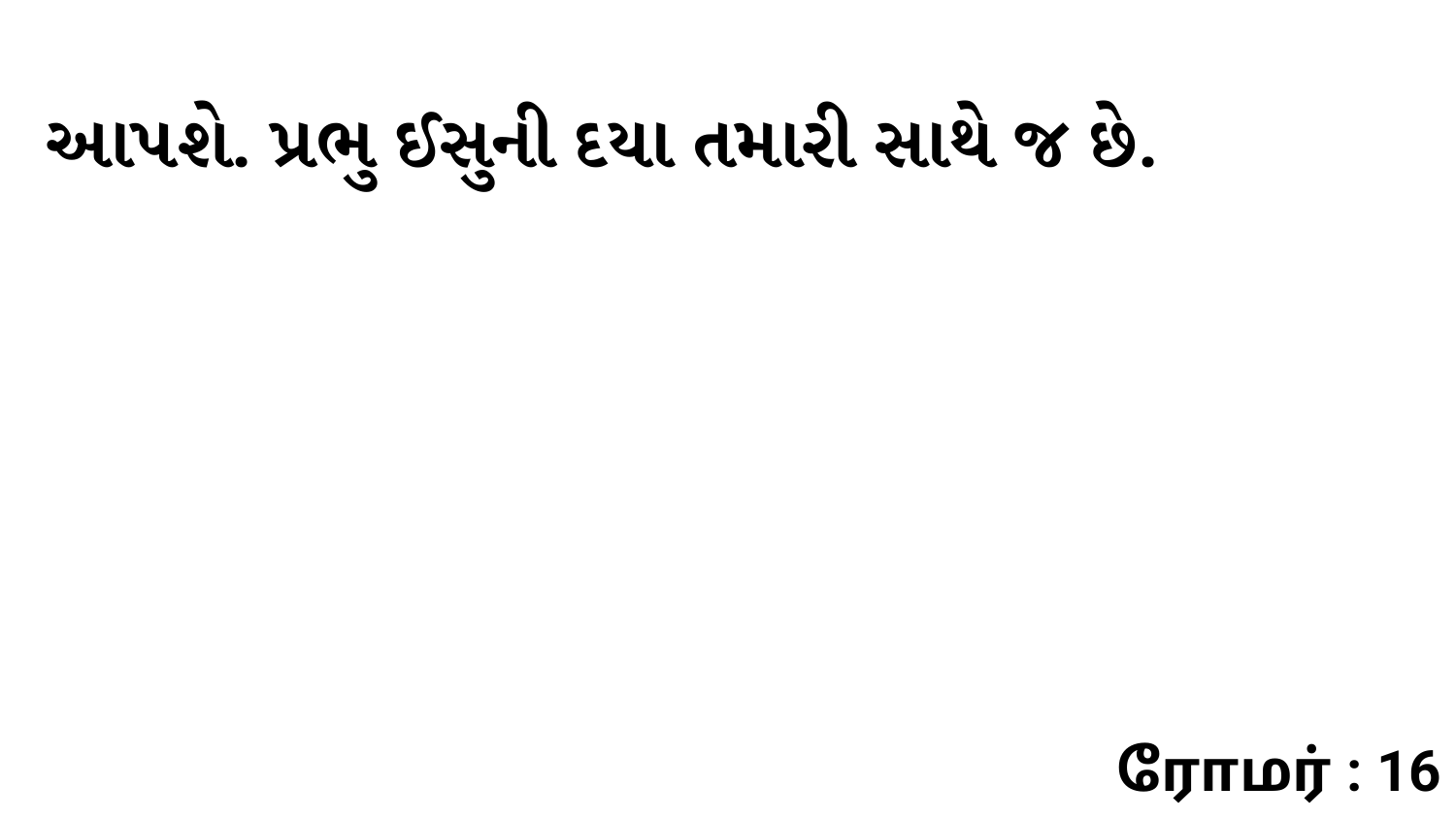

આપશે. પ્રભુ ઈસુની દયા તમારી સાથે જ છે.
ரோமர் : 16